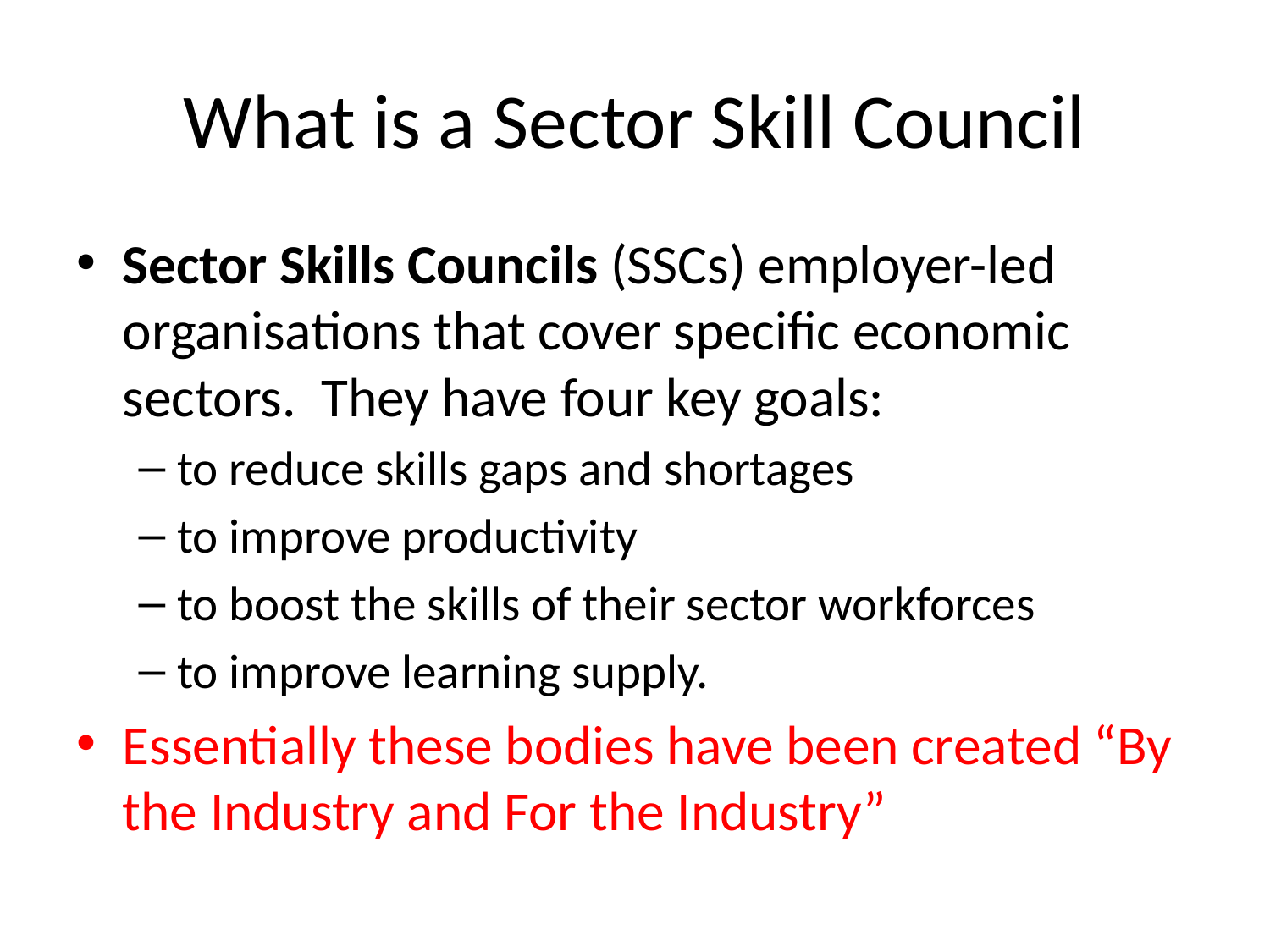

# What is a Sector Skill Council
Sector Skills Councils (SSCs) employer-led organisations that cover specific economic sectors.  They have four key goals:
to reduce skills gaps and shortages
to improve productivity
to boost the skills of their sector workforces
to improve learning supply.
Essentially these bodies have been created “By the Industry and For the Industry”